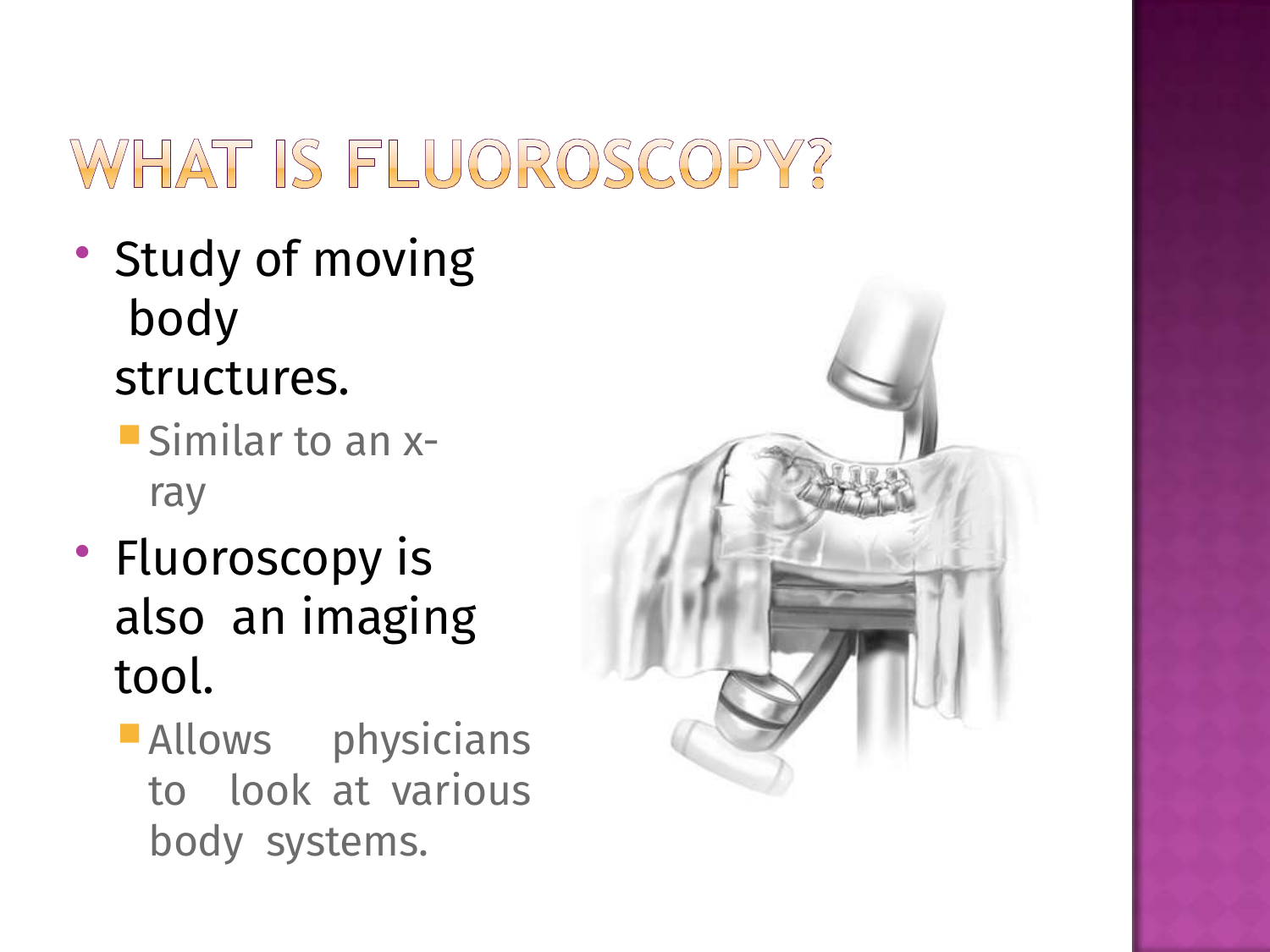

Study of moving  body structures.
Similar to an x-ray
Fluoroscopy is also  an imaging tool.
Allows physicians to  look at various body  systems.